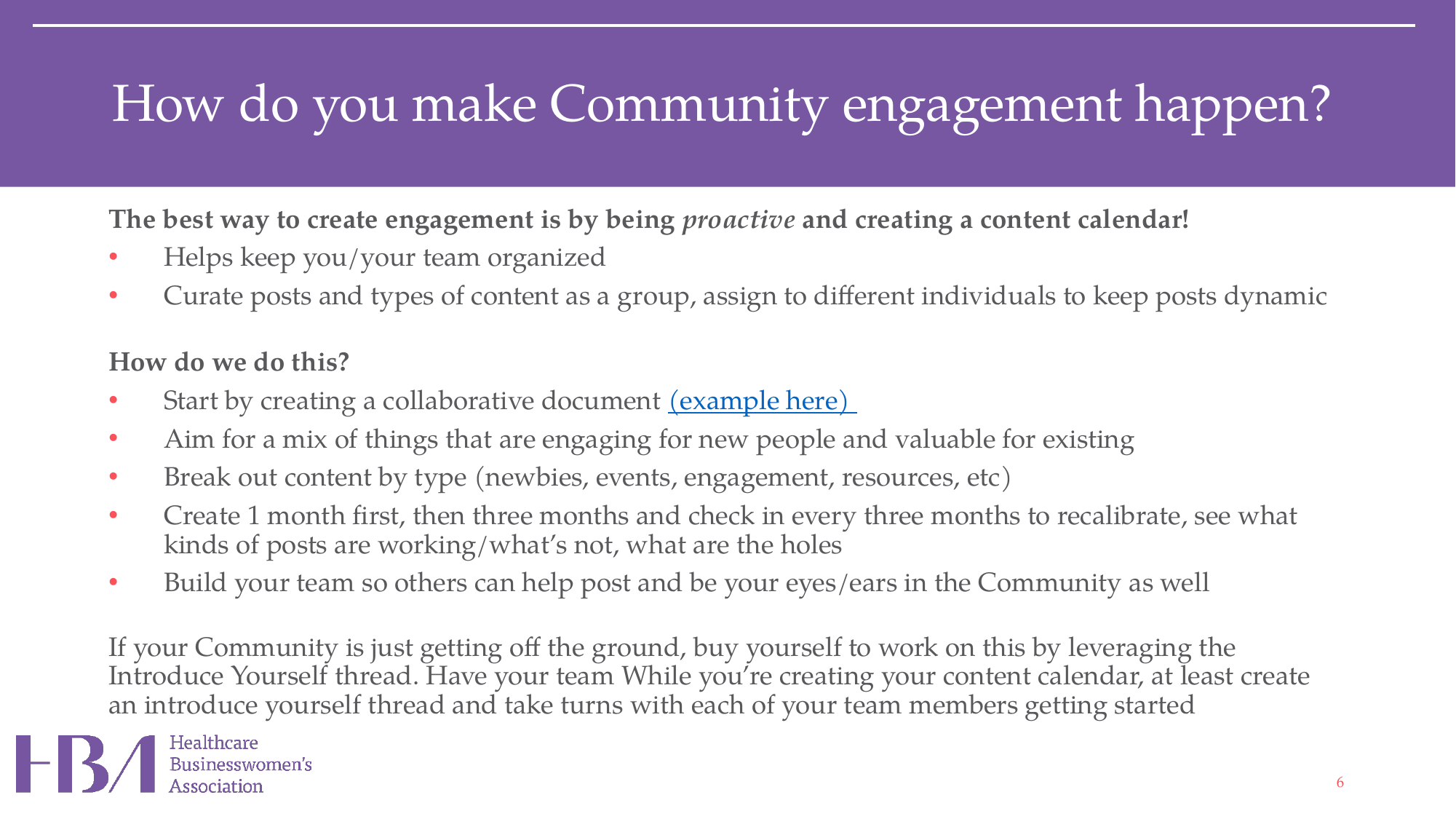

# How do you make Community engagement happen?
The best way to create engagement is by being proactive and creating a content calendar!
Helps keep you/your team organized
Curate posts and types of content as a group, assign to different individuals to keep posts dynamic

How do we do this?
Start by creating a collaborative document (example here)
Aim for a mix of things that are engaging for new people and valuable for existing
Break out content by type (newbies, events, engagement, resources, etc)
Create 1 month first, then three months and check in every three months to recalibrate, see what kinds of posts are working/what’s not, what are the holes
Build your team so others can help post and be your eyes/ears in the Community as well

If your Community is just getting off the ground, buy yourself to work on this by leveraging the Introduce Yourself thread. Have your team While you’re creating your content calendar, at least create an introduce yourself thread and take turns with each of your team members getting started
6